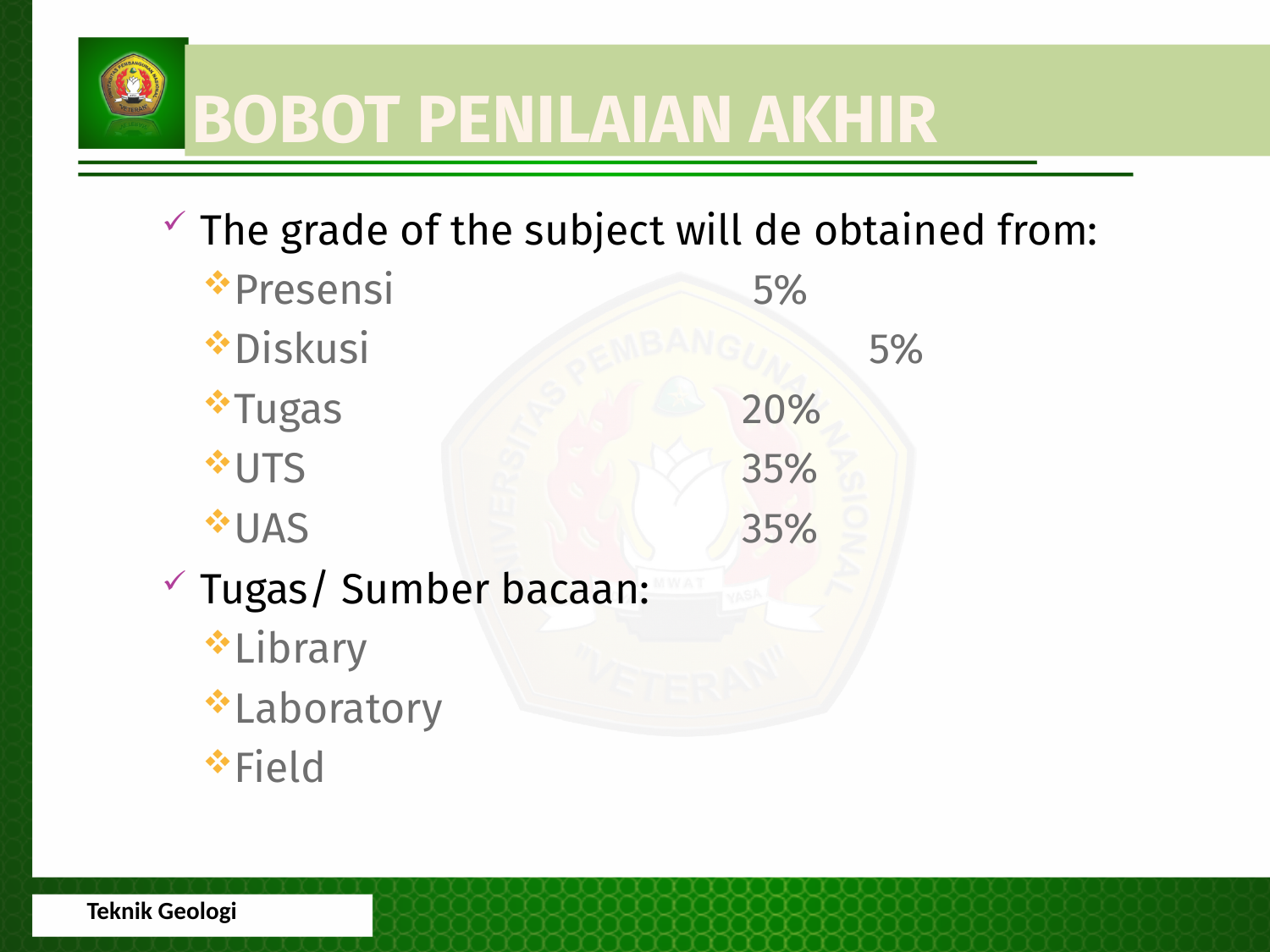

Bobot Penilaian AKHIR
The grade of the subject will de obtained from:
Presensi                                5%
Diskusi 			 	5%
Tugas				20%
UTS				35%
UAS				35%
Tugas/ Sumber bacaan:
Library
Laboratory
Field
Teknik Geologi